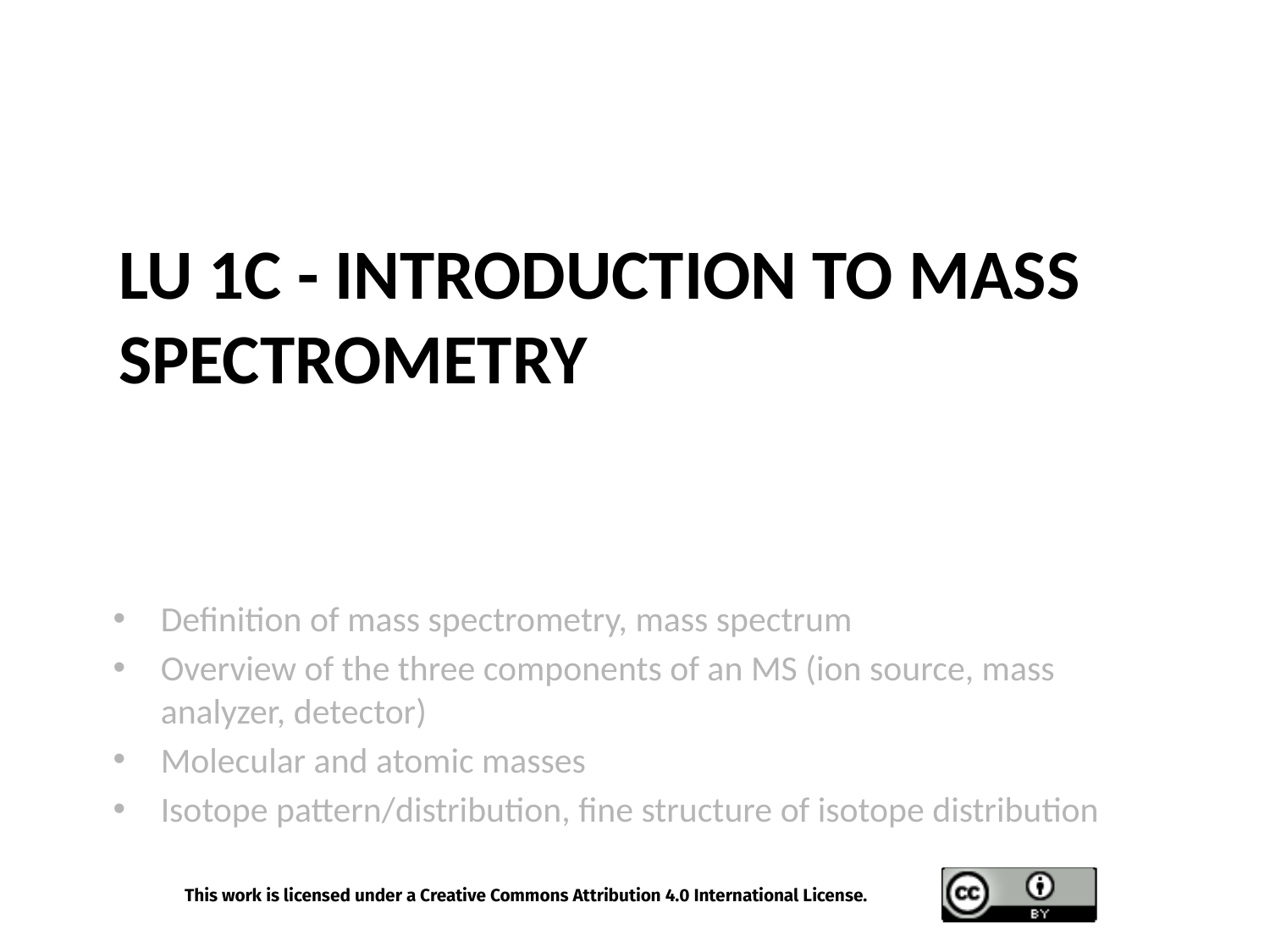

# LU 1C - Introduction to Mass Spectrometry
Definition of mass spectrometry, mass spectrum
Overview of the three components of an MS (ion source, mass analyzer, detector)
Molecular and atomic masses
Isotope pattern/distribution, fine structure of isotope distribution